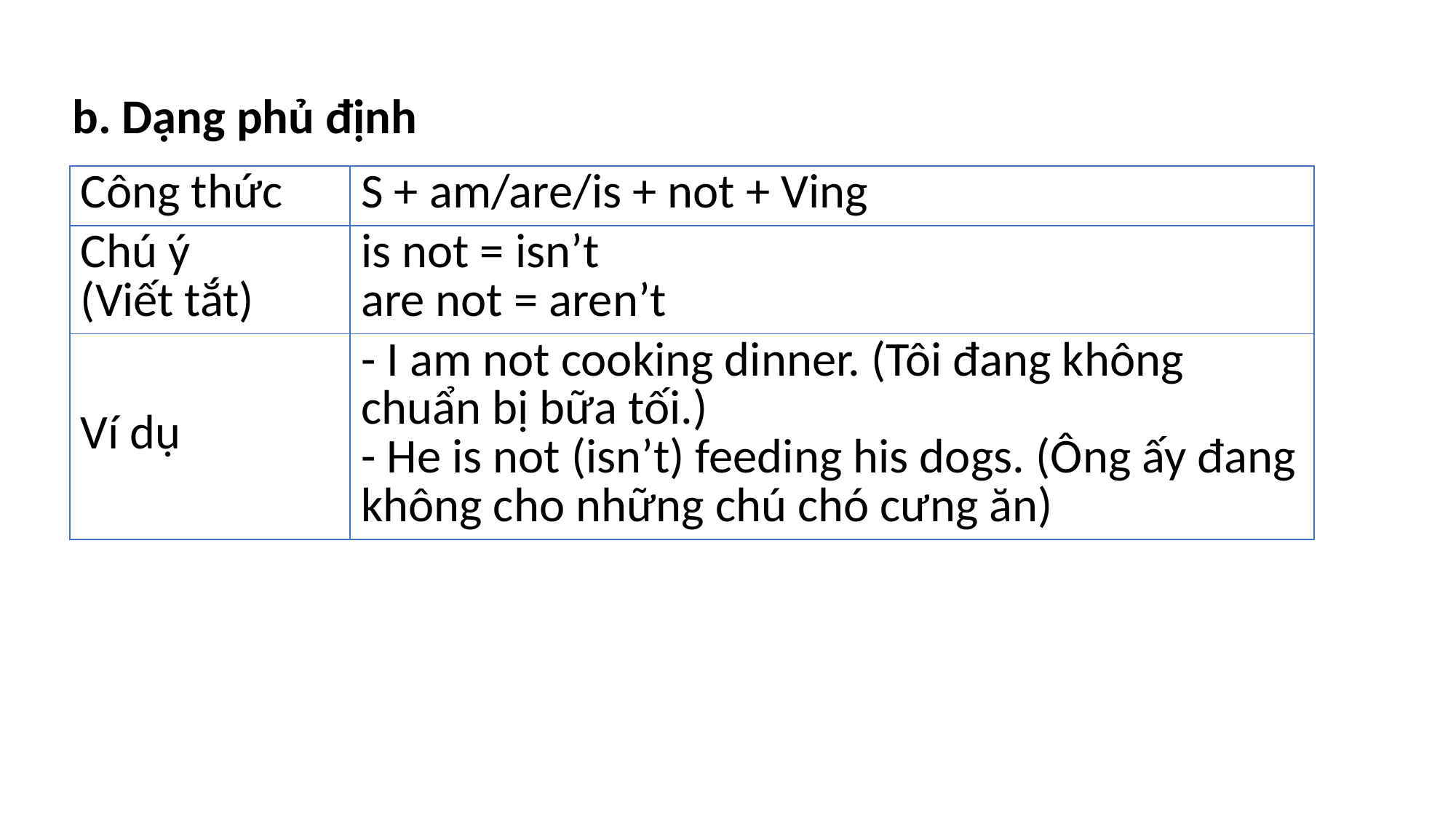

b. Dạng phủ định
| Công thức | S + am/are/is + not + Ving |
| --- | --- |
| Chú ý (Viết tắt) | is not = isn’t are not = aren’t |
| Ví dụ | - I am not cooking dinner. (Tôi đang không chuẩn bị bữa tối.) - He is not (isn’t) feeding his dogs. (Ông ấy đang không cho những chú chó cưng ăn) |